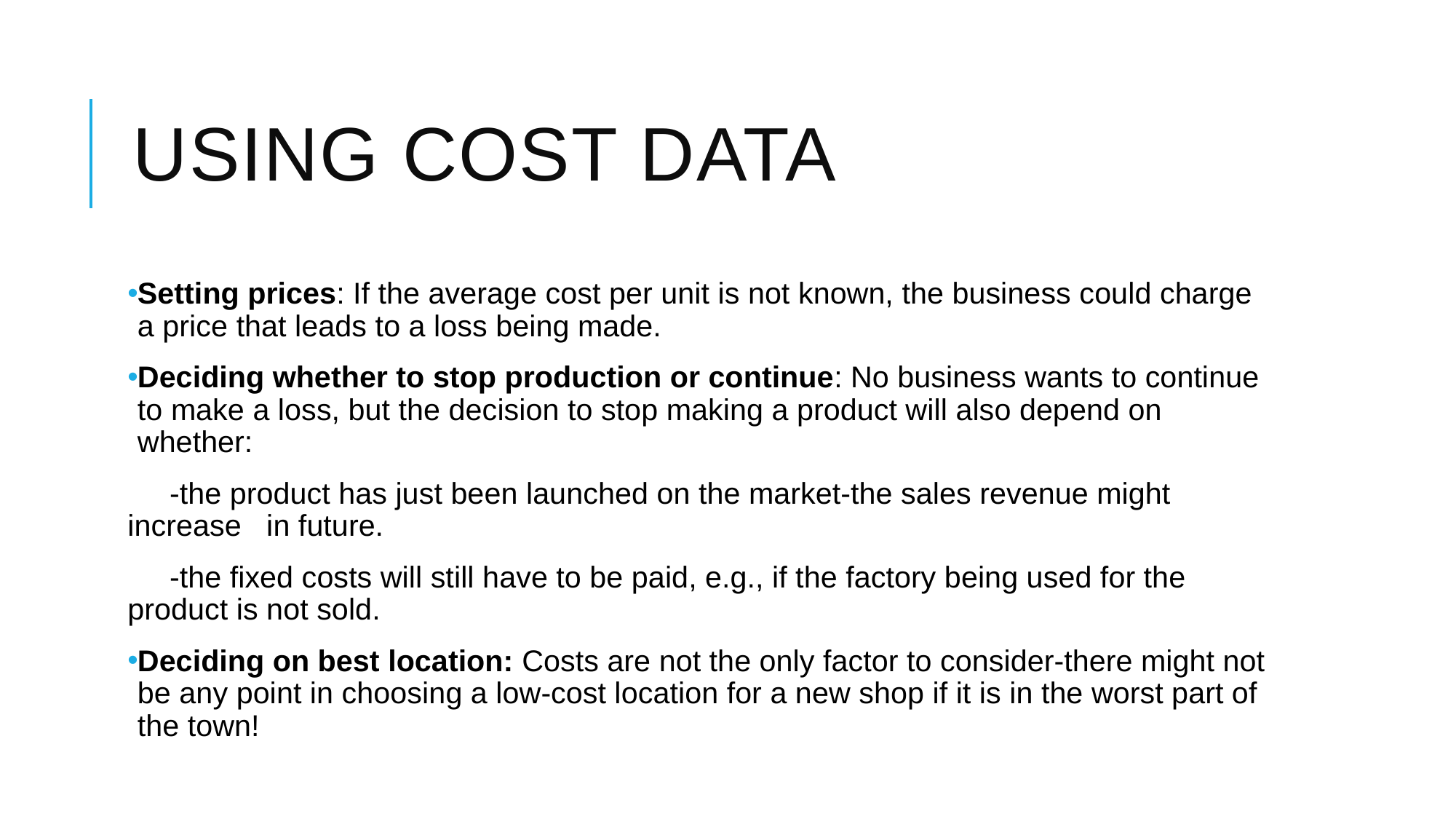

# Using cost datA
Setting prices: If the average cost per unit is not known, the business could charge a price that leads to a loss being made.
Deciding whether to stop production or continue: No business wants to continue to make a loss, but the decision to stop making a product will also depend on whether:
     -the product has just been launched on the market-the sales revenue might increase   in future.
     -the fixed costs will still have to be paid, e.g., if the factory being used for the product is not sold.
Deciding on best location: Costs are not the only factor to consider-there might not be any point in choosing a low-cost location for a new shop if it is in the worst part of the town!